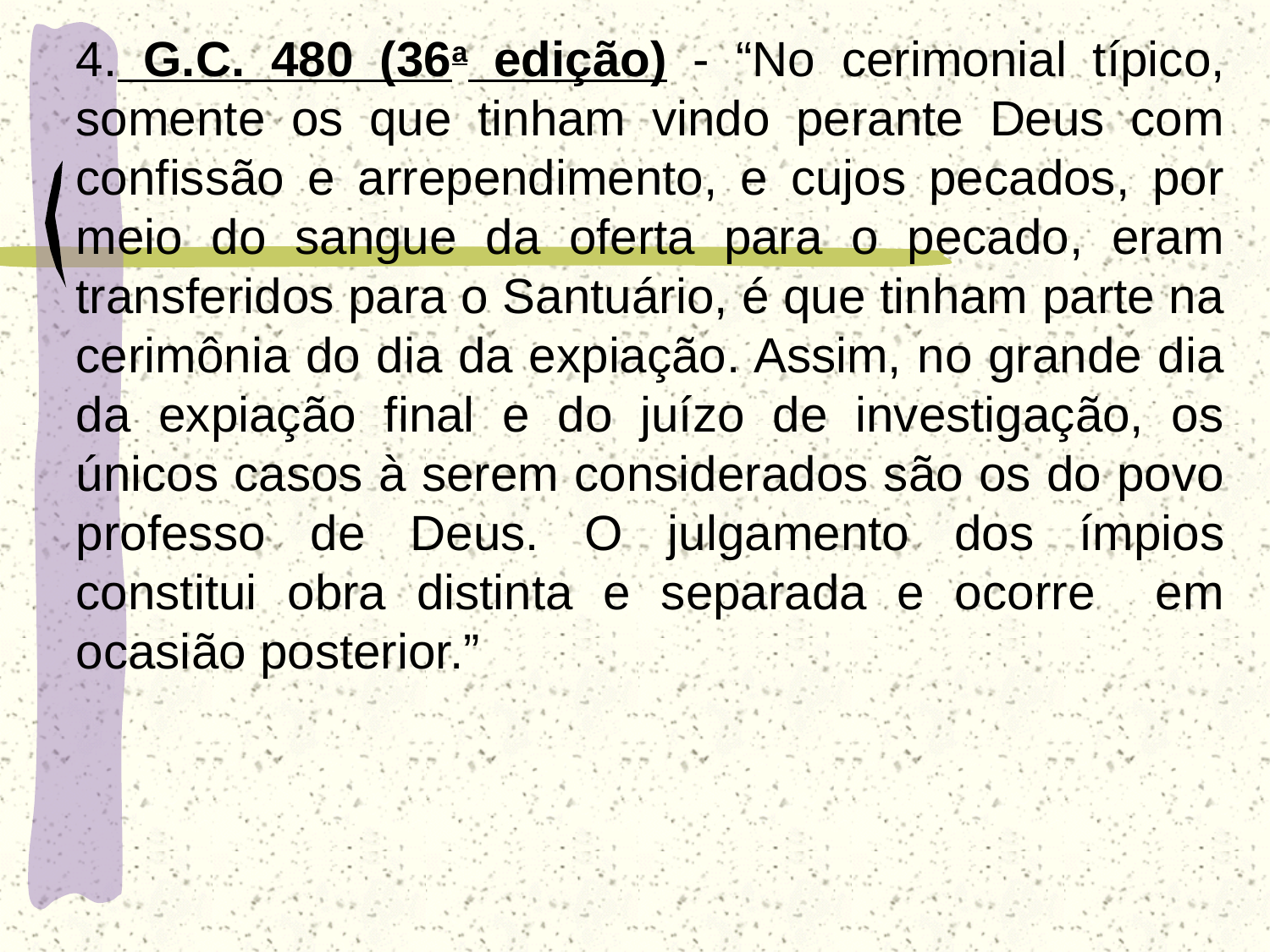

4. G.C. 480 (36a edição) - “No cerimonial típico, somente os que tinham vindo perante Deus com confissão e arrependimento, e cujos pecados, por meio do sangue da oferta para o pecado, eram transferidos para o Santuário, é que tinham parte na cerimônia do dia da expiação. Assim, no grande dia da expiação final e do juízo de investigação, os únicos casos à serem considerados são os do povo professo de Deus. O julgamento dos ímpios constitui obra distinta e separada e ocorre  em ocasião posterior.”